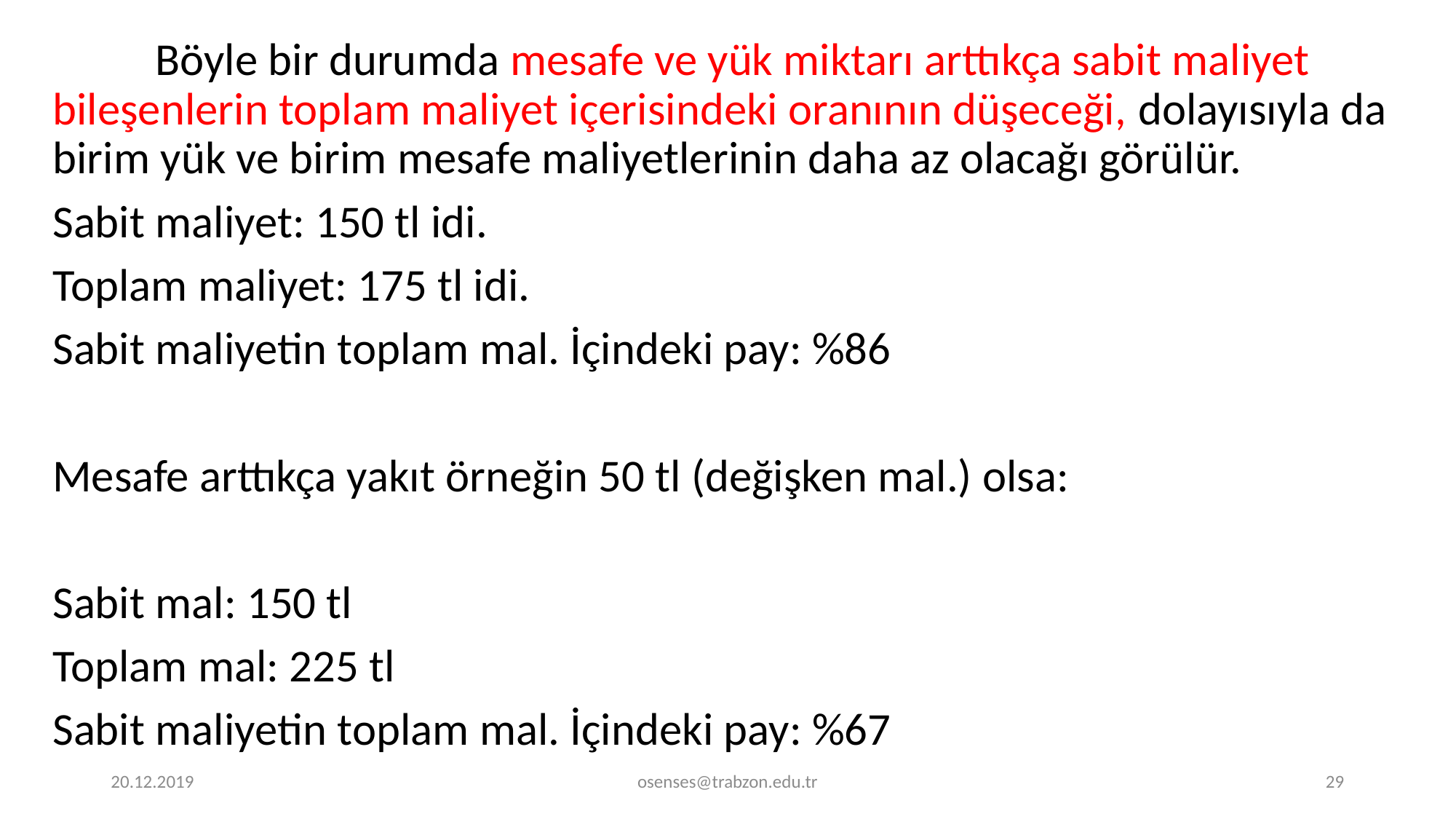

Böyle bir durumda mesafe ve yük miktarı arttıkça sabit maliyet bileşenlerin toplam maliyet içerisindeki oranının düşeceği, dolayısıyla da birim yük ve birim mesafe maliyetlerinin daha az olacağı görülür.
Sabit maliyet: 150 tl idi.
Toplam maliyet: 175 tl idi.
Sabit maliyetin toplam mal. İçindeki pay: %86

Mesafe arttıkça yakıt örneğin 50 tl (değişken mal.) olsa:

Sabit mal: 150 tl
Toplam mal: 225 tl
Sabit maliyetin toplam mal. İçindeki pay: %67

20.12.2019
osenses@trabzon.edu.tr
29